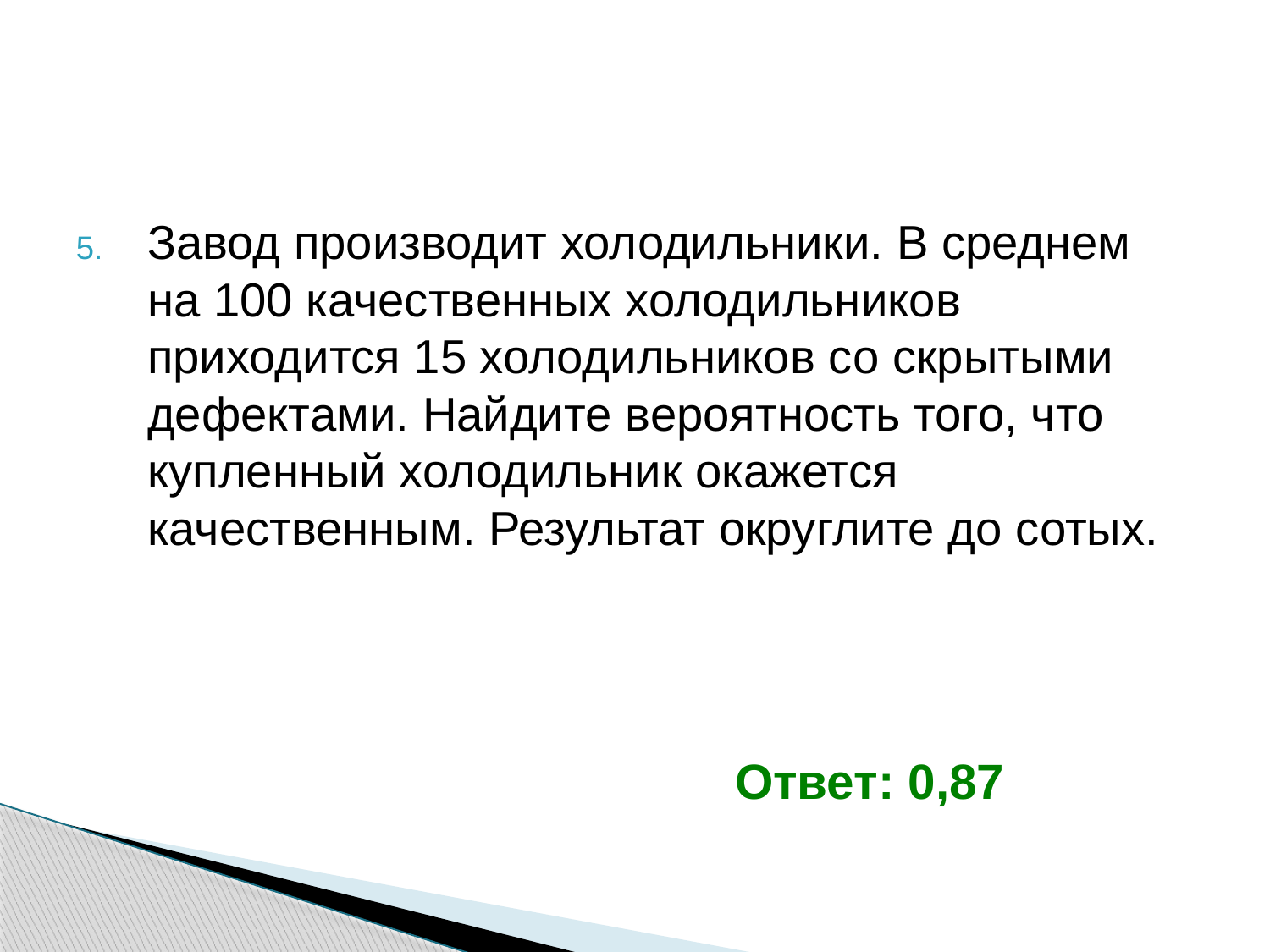

#
Завод производит холодильники. В среднем на 100 качественных холодильников приходится 15 холодильников со скрытыми дефектами. Найдите вероятность того, что купленный холодильник окажется качественным. Результат округлите до сотых.
Ответ: 0,87